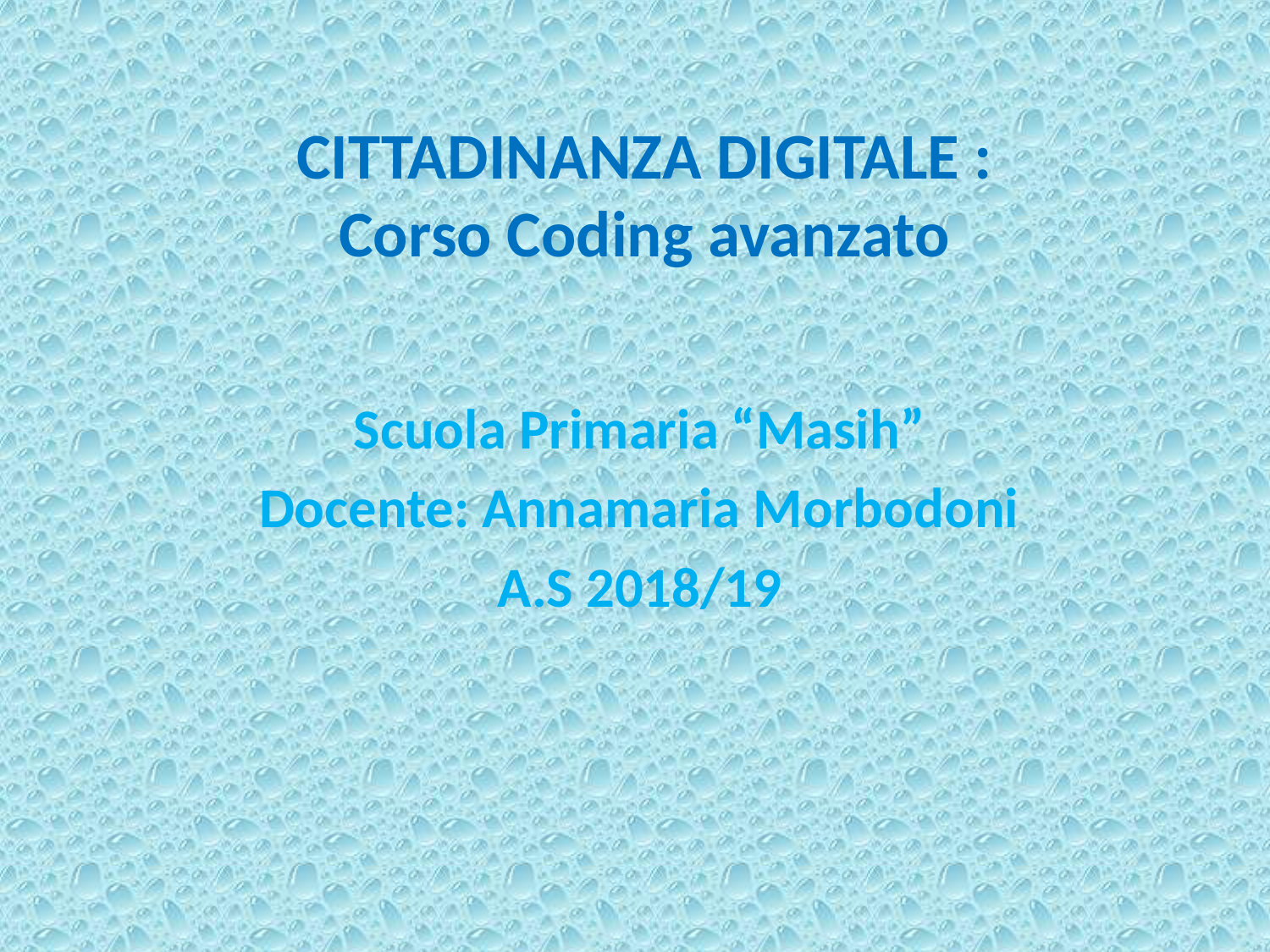

# CITTADINANZA DIGITALE : Corso Coding avanzato
Scuola Primaria “Masih”
Docente: Annamaria Morbodoni
A.S 2018/19